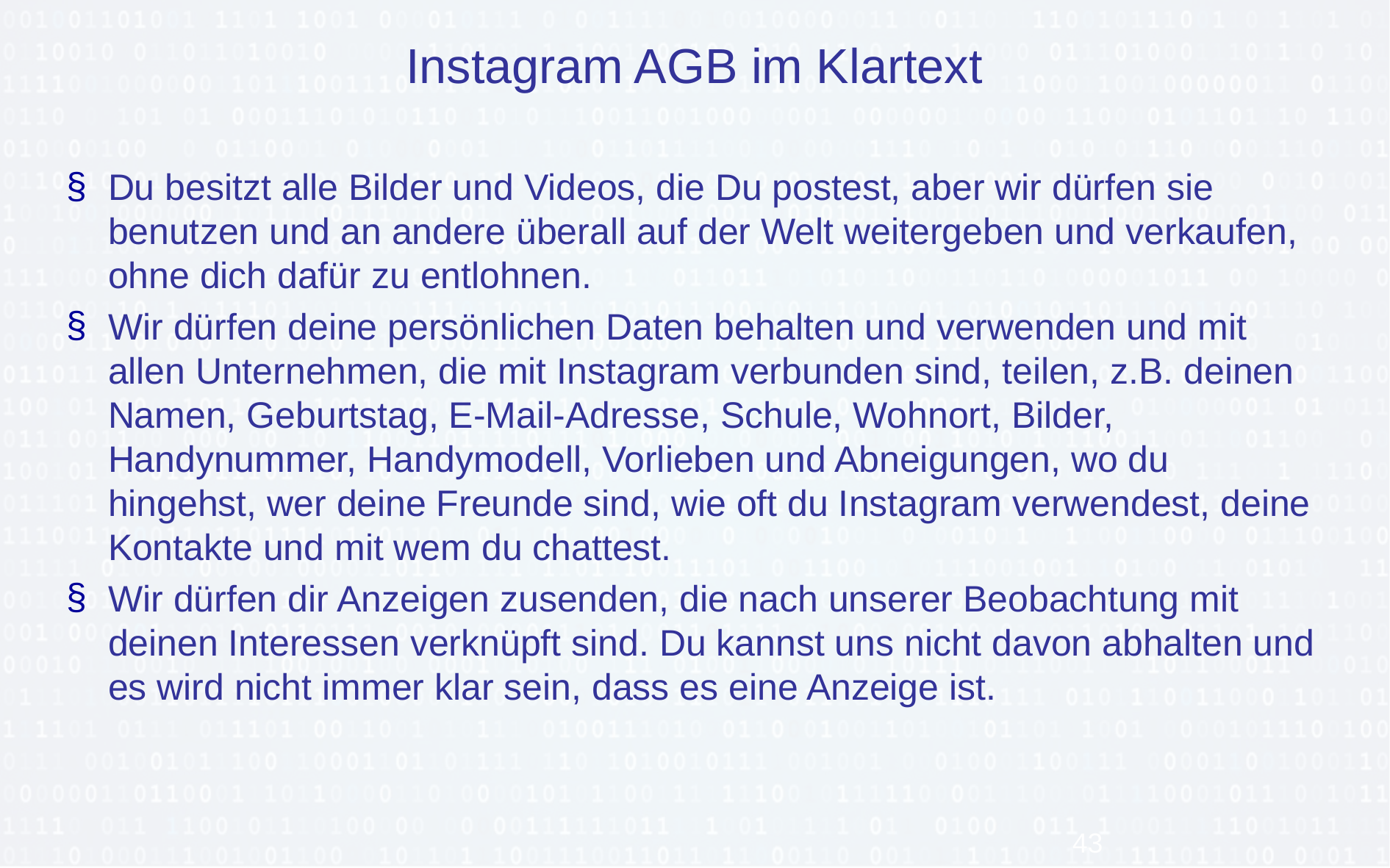

# Instagram AGB im Klartext
Du besitzt alle Bilder und Videos, die Du postest, aber wir dürfen sie benutzen und an andere überall auf der Welt weitergeben und verkaufen, ohne dich dafür zu entlohnen.
Wir dürfen deine persönlichen Daten behalten und verwenden und mit allen Unternehmen, die mit Instagram verbunden sind, teilen, z.B. deinen Namen, Geburtstag, E-Mail-Adresse, Schule, Wohnort, Bilder, Handynummer, Handymodell, Vorlieben und Abneigungen, wo du hingehst, wer deine Freunde sind, wie oft du Instagram verwendest, deine Kontakte und mit wem du chattest.
Wir dürfen dir Anzeigen zusenden, die nach unserer Beobachtung mit deinen Interessen verknüpft sind. Du kannst uns nicht davon abhalten und es wird nicht immer klar sein, dass es eine Anzeige ist.